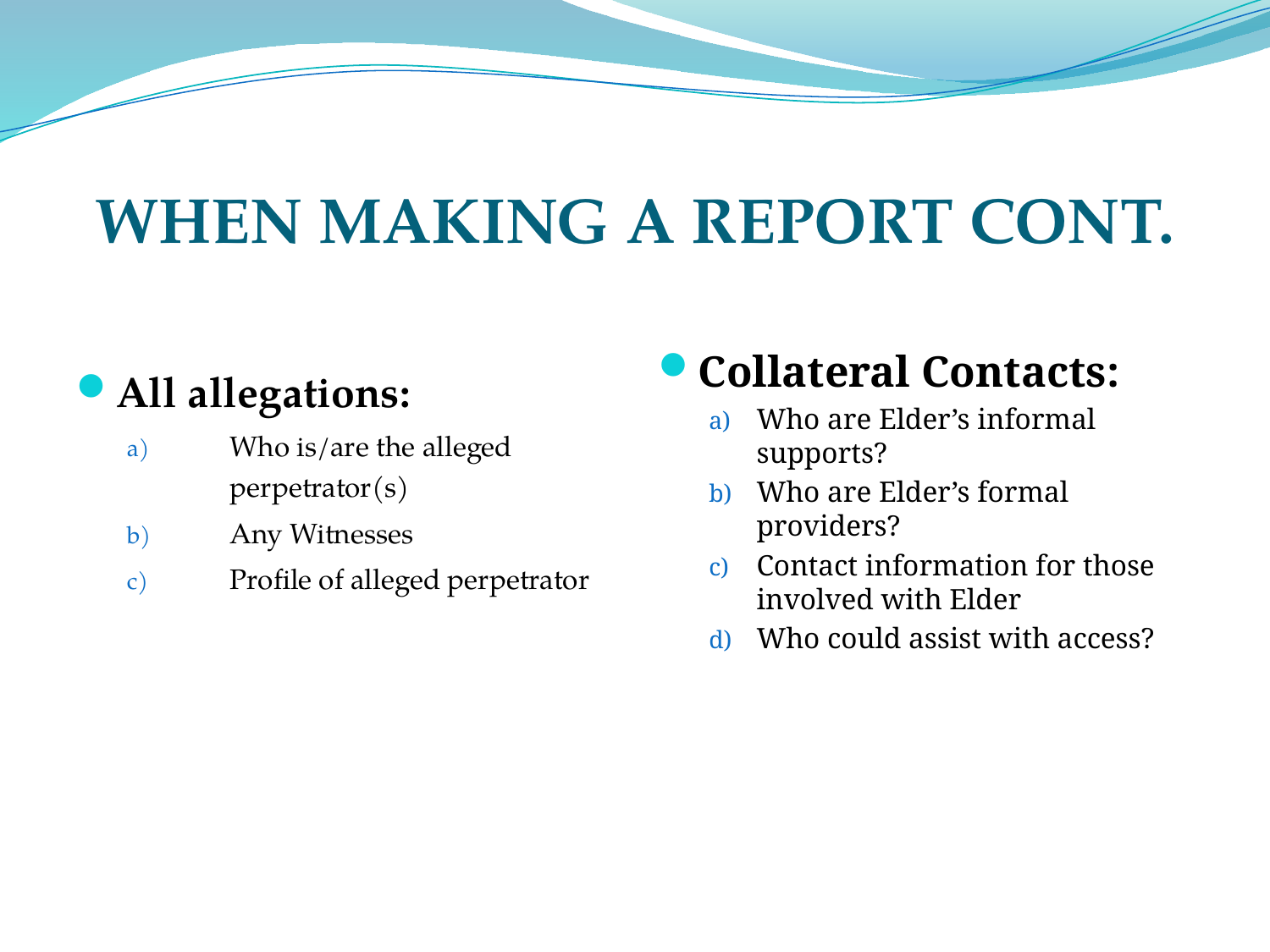

# WHEN MAKING A REPORT CONT.
Collateral Contacts:
Who are Elder’s informal supports?
Who are Elder’s formal providers?
Contact information for those involved with Elder
Who could assist with access?
All allegations:
Who is/are the alleged perpetrator(s)
Any Witnesses
Profile of alleged perpetrator